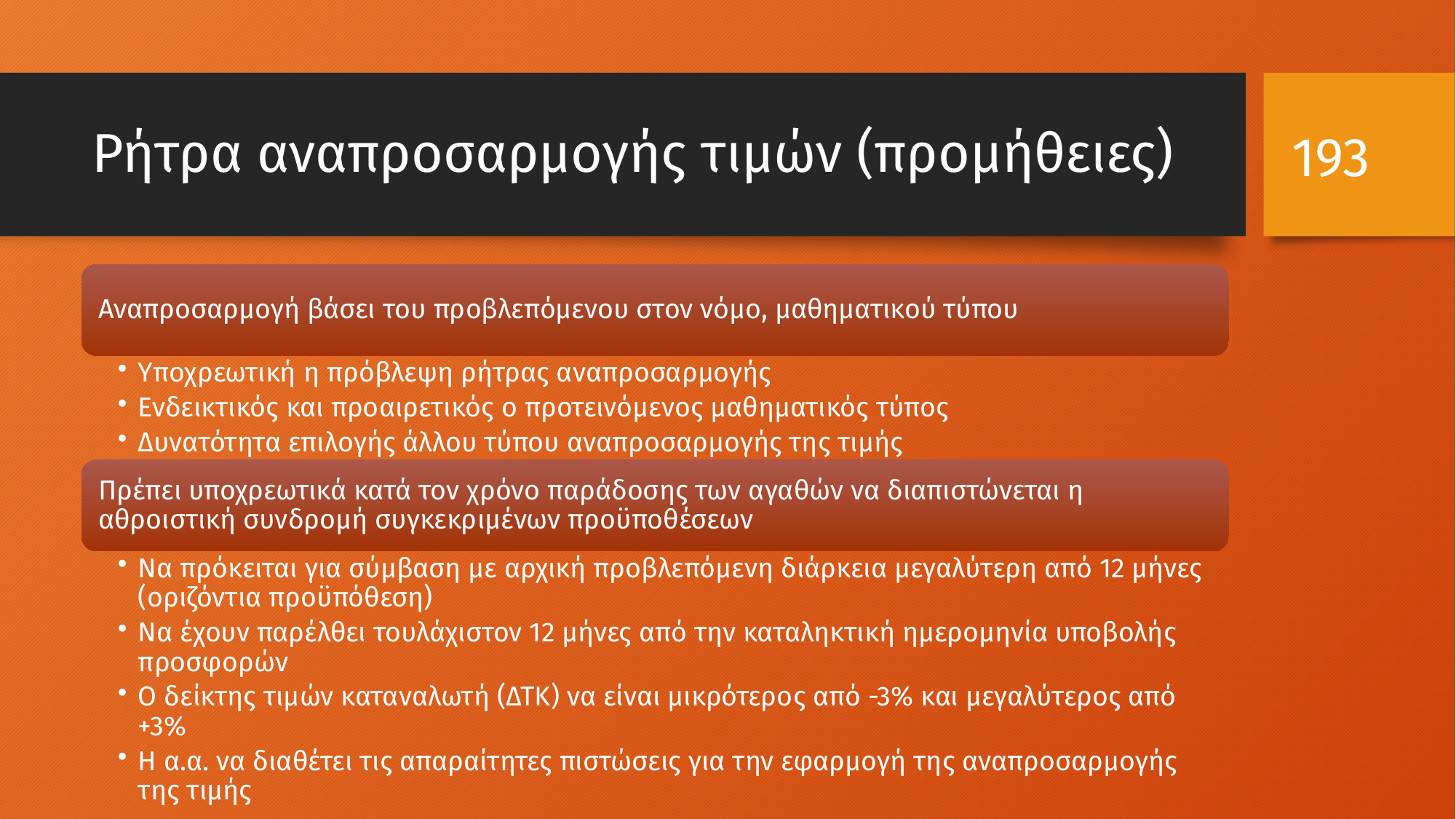

193
# Ρήτρα αναπροσαρμογής τιμών (προμήθειες)
Αναπροσαρμογή βάσει του προβλεπόμενου στον νόμο, μαθηματικού τύπου
Υποχρεωτική η πρόβλεψη ρήτρας αναπροσαρμογής
Ενδεικτικός και προαιρετικός ο προτεινόμενος μαθηματικός τύπος
Δυνατότητα επιλογής άλλου τύπου αναπροσαρμογής της τιμής
Πρέπει υποχρεωτικά κατά τον χρόνο παράδοσης των αγαθών να διαπιστώνεται η αθροιστική συνδρομή συγκεκριμένων προϋποθέσεων
Να πρόκειται για σύμβαση με αρχική προβλεπόμενη διάρκεια μεγαλύτερη από 12 μήνες (οριζόντια προϋπόθεση)
Να έχουν παρέλθει τουλάχιστον 12 μήνες από την καταληκτική ημερομηνία υποβολής προσφορών
Ο δείκτης τιμών καταναλωτή (ΔΤΚ) να είναι μικρότερος από -3% και μεγαλύτερος από +3%
Η α.α. να διαθέτει τις απαραίτητες πιστώσεις για την εφαρμογή της αναπροσαρμογής της τιμής